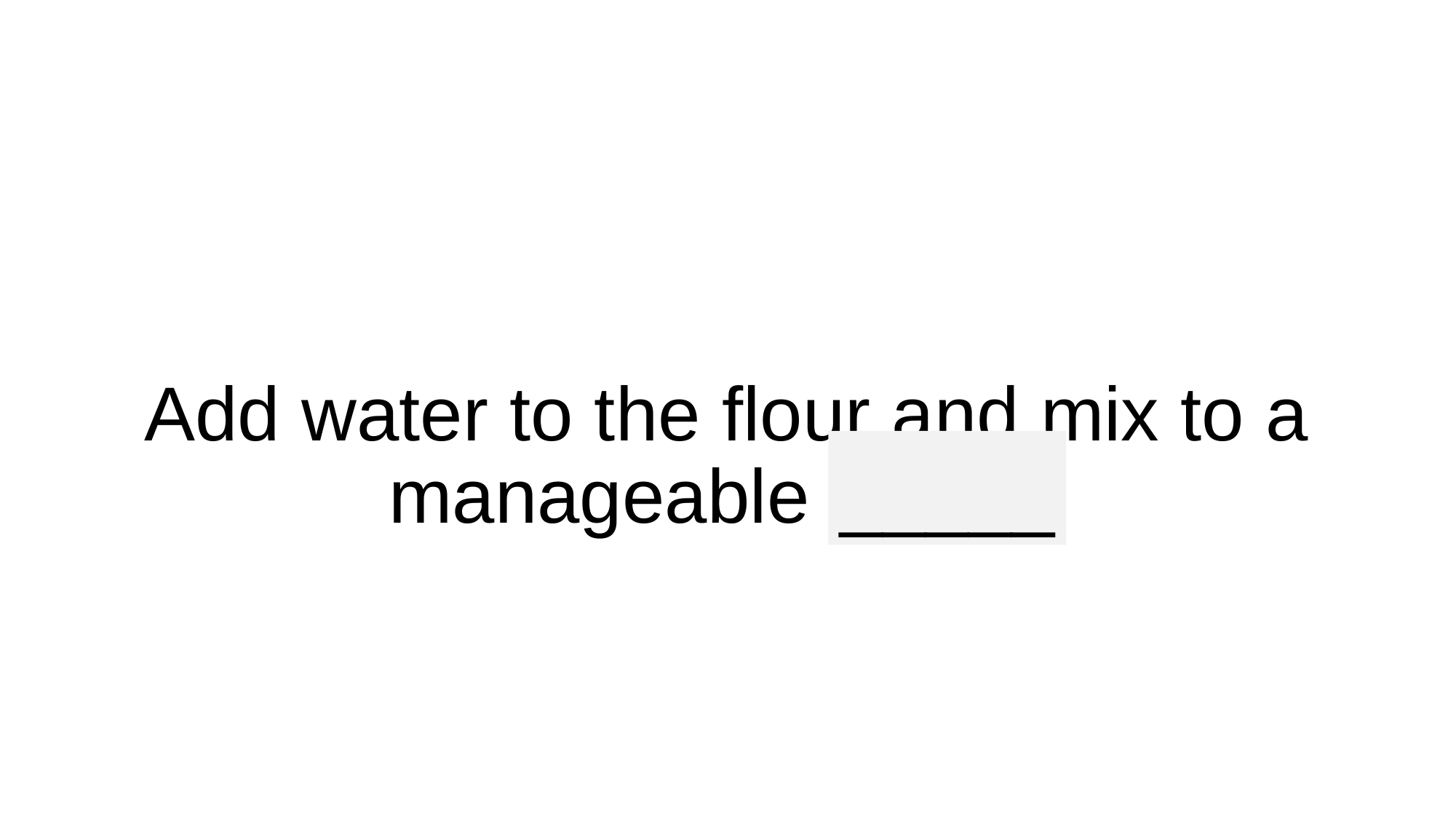

# Add water to the flour and mix to a manageable dough.
_____